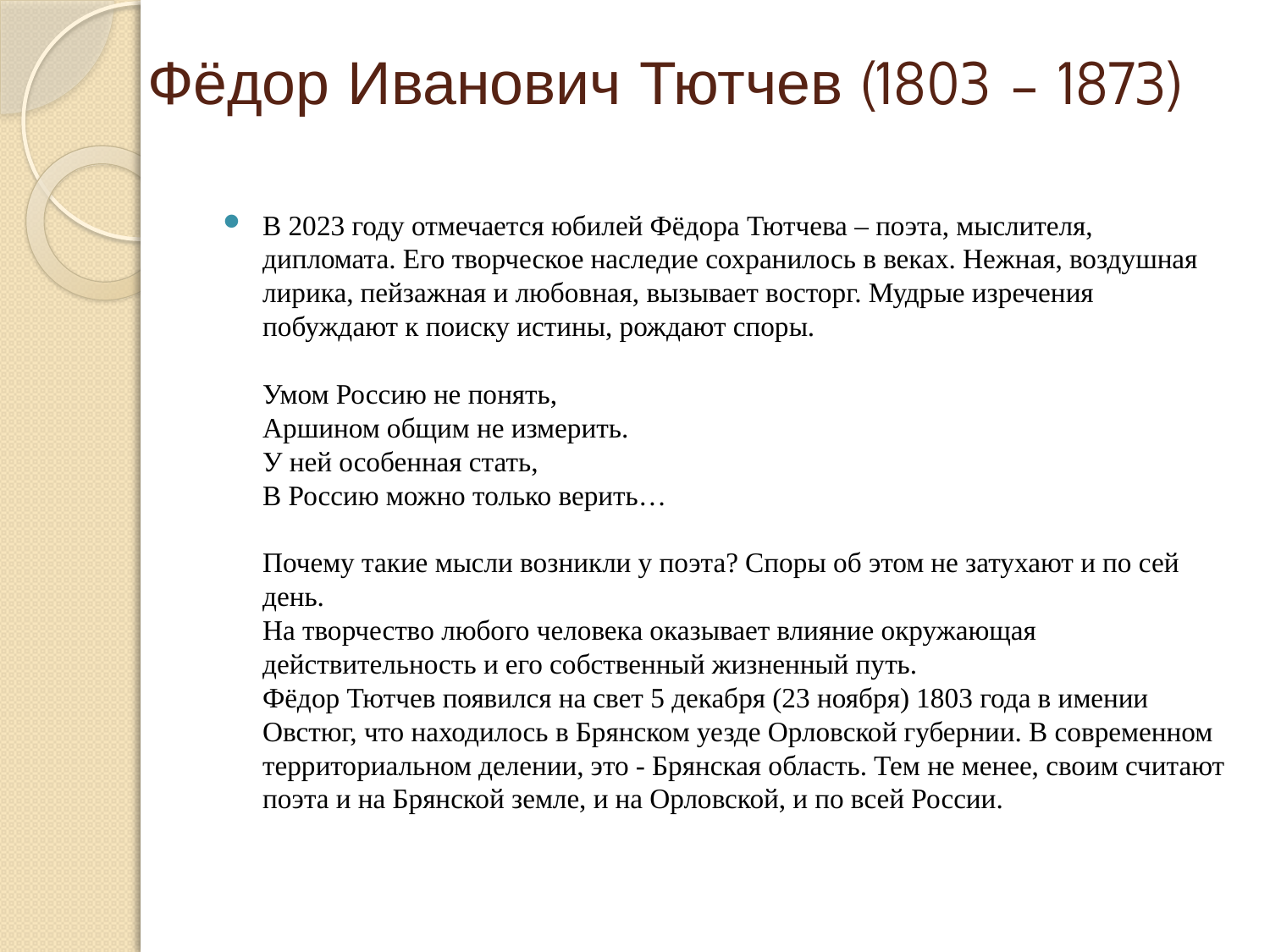

# Фёдор Иванович Тютчев (1803 – 1873)
В 2023 году отмечается юбилей Фёдора Тютчева – поэта, мыслителя, дипломата. Его творческое наследие сохранилось в веках. Нежная, воздушная лирика, пейзажная и любовная, вызывает восторг. Мудрые изречения побуждают к поиску истины, рождают споры. 
Умом Россию не понять,
Аршином общим не измерить.
У ней особенная стать,
В Россию можно только верить…
Почему такие мысли возникли у поэта? Споры об этом не затухают и по сей день.
На творчество любого человека оказывает влияние окружающая действительность и его собственный жизненный путь.
Фёдор Тютчев появился на свет 5 декабря (23 ноября) 1803 года в имении Овстюг, что находилось в Брянском уезде Орловской губернии. В современном территориальном делении, это - Брянская область. Тем не менее, своим считают поэта и на Брянской земле, и на Орловской, и по всей России.